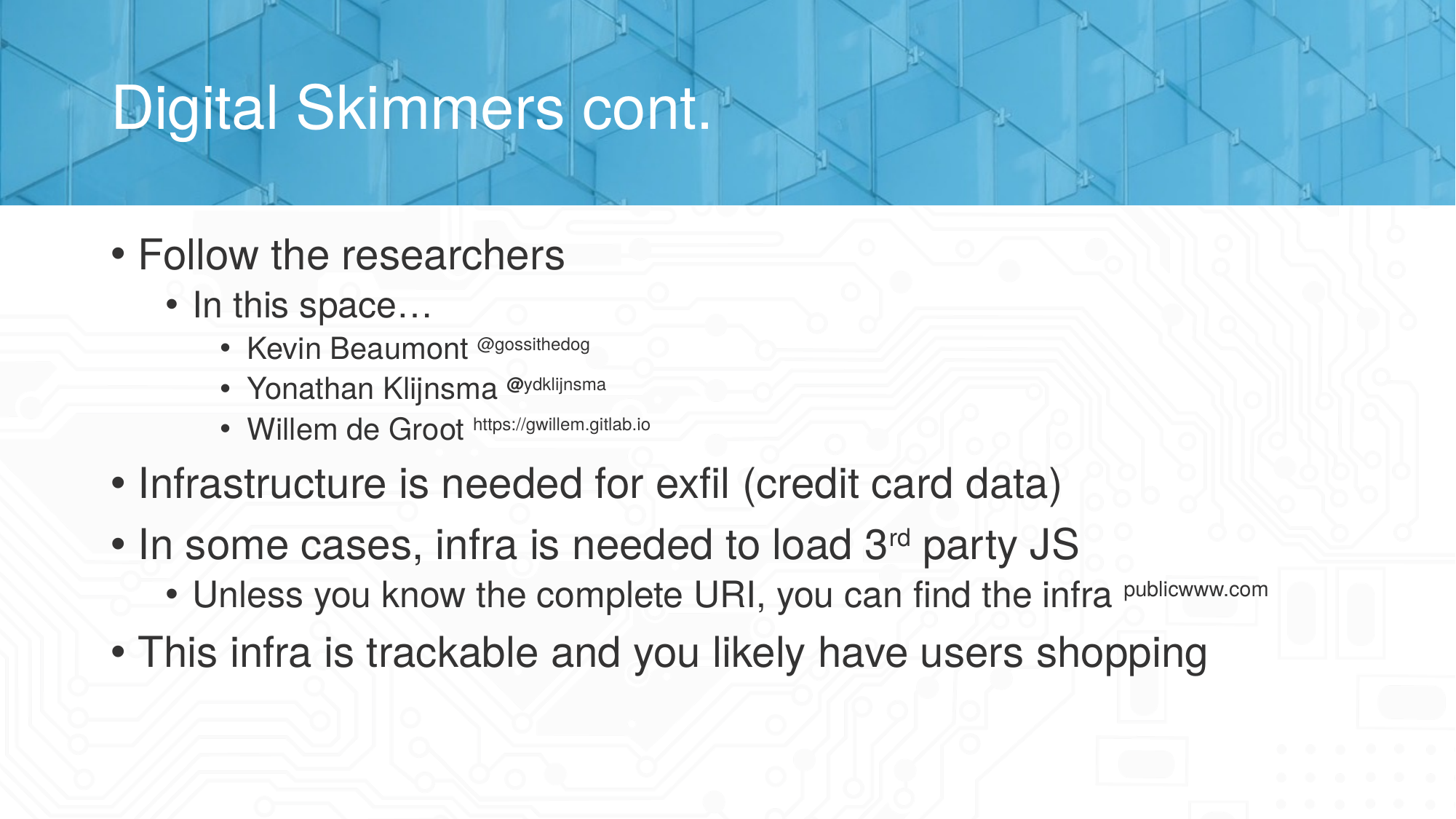

# Digital Skimmers cont.
Follow the researchers
In this space…
Kevin Beaumont @gossithedog
Yonathan Klijnsma @ydklijnsma
Willem de Groot https://gwillem.gitlab.io
Infrastructure is needed for exfil (credit card data)
In some cases, infra is needed to load 3rd party JS
Unless you know the complete URI, you can find the infra publicwww.com
This infra is trackable and you likely have users shopping